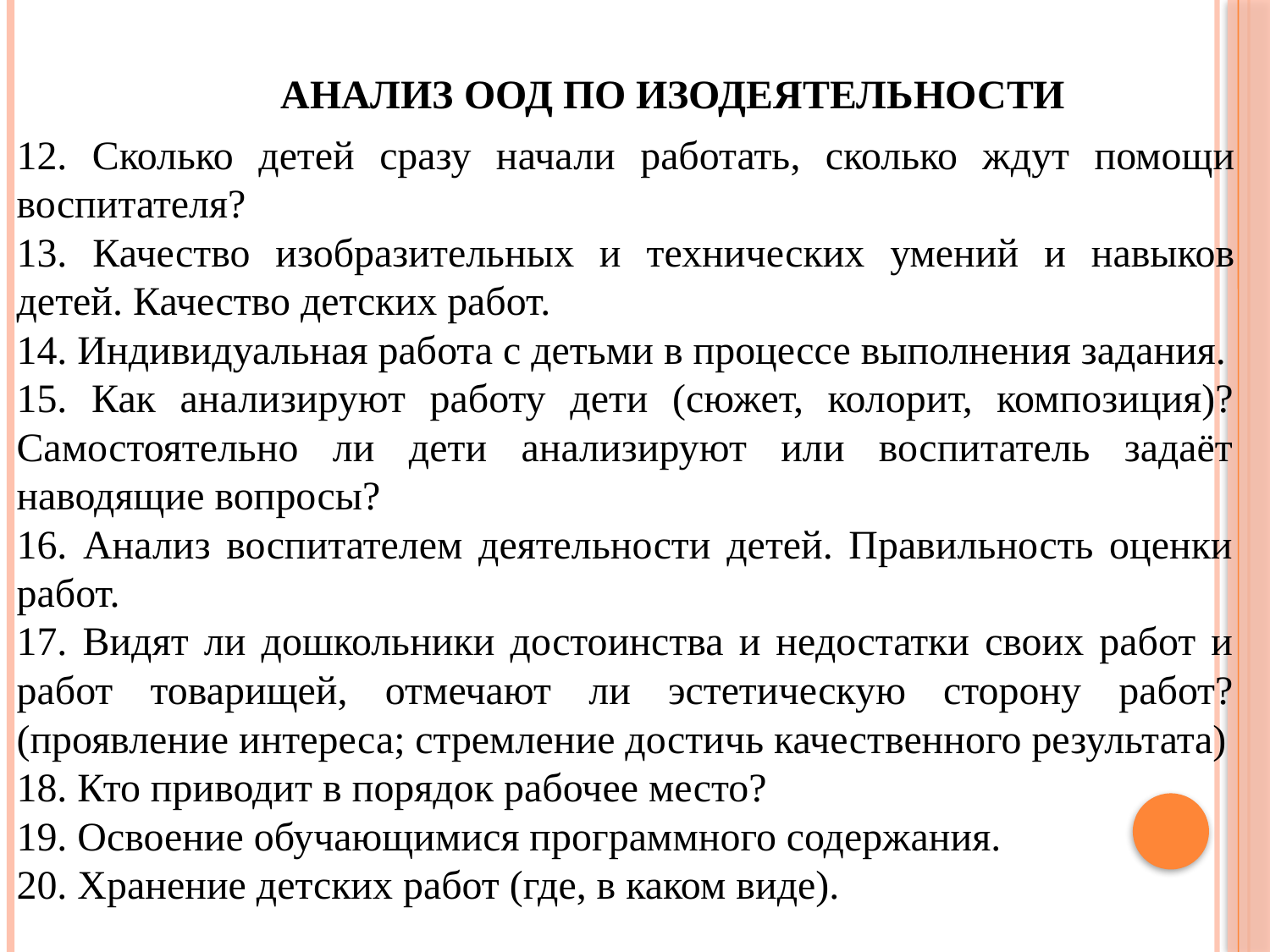

Анализ ООД по изодеятельности
12. Сколько детей сразу начали работать, сколько ждут помощи воспитателя?
13. Качество изобразительных и технических умений и навыков детей. Качество детских работ.
14. Индивидуальная работа с детьми в процессе выполнения задания.
15. Как анализируют работу дети (сюжет, колорит, композиция)? Самостоятельно ли дети анализируют или воспитатель задаёт наводящие вопросы?
16. Анализ воспитателем деятельности детей. Правильность оценки работ.
17. Видят ли дошкольники достоинства и недостатки своих работ и работ товарищей, отмечают ли эстетическую сторону работ? (проявление интереса; стремление достичь качественного результата)
18. Кто приводит в порядок рабочее место?
19. Освоение обучающимися программного содержания.
20. Хранение детских работ (где, в каком виде).